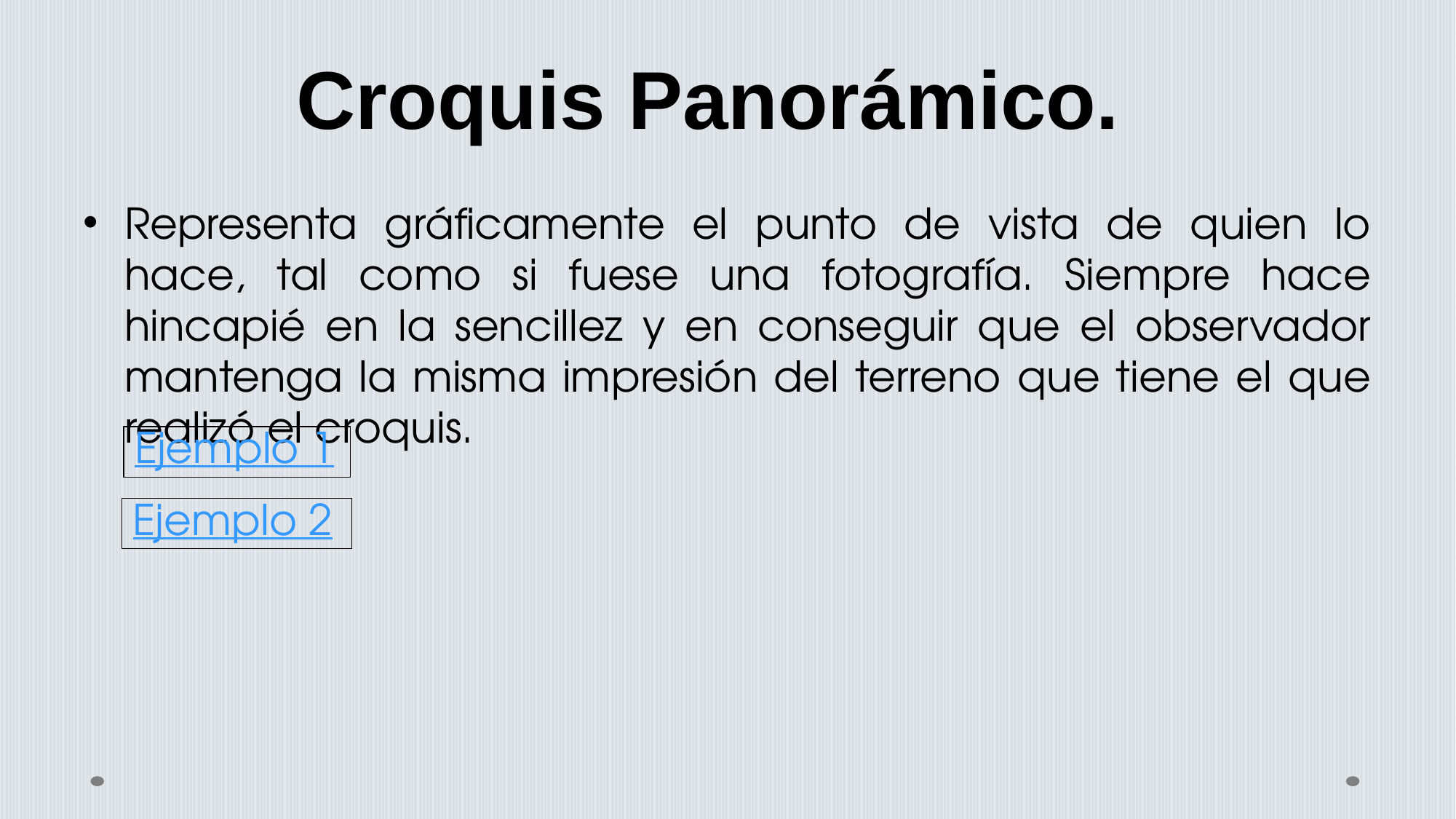

Croquis Panorámico.
Representa gráficamente el punto de vista de quien lo hace, tal como si fuese una fotografía. Siempre hace hincapié en la sencillez y en conseguir que el observador mantenga la misma impresión del terreno que tiene el que realizó el croquis.
| Ejemplo 1 |
| --- |
| Ejemplo 2 |
| --- |